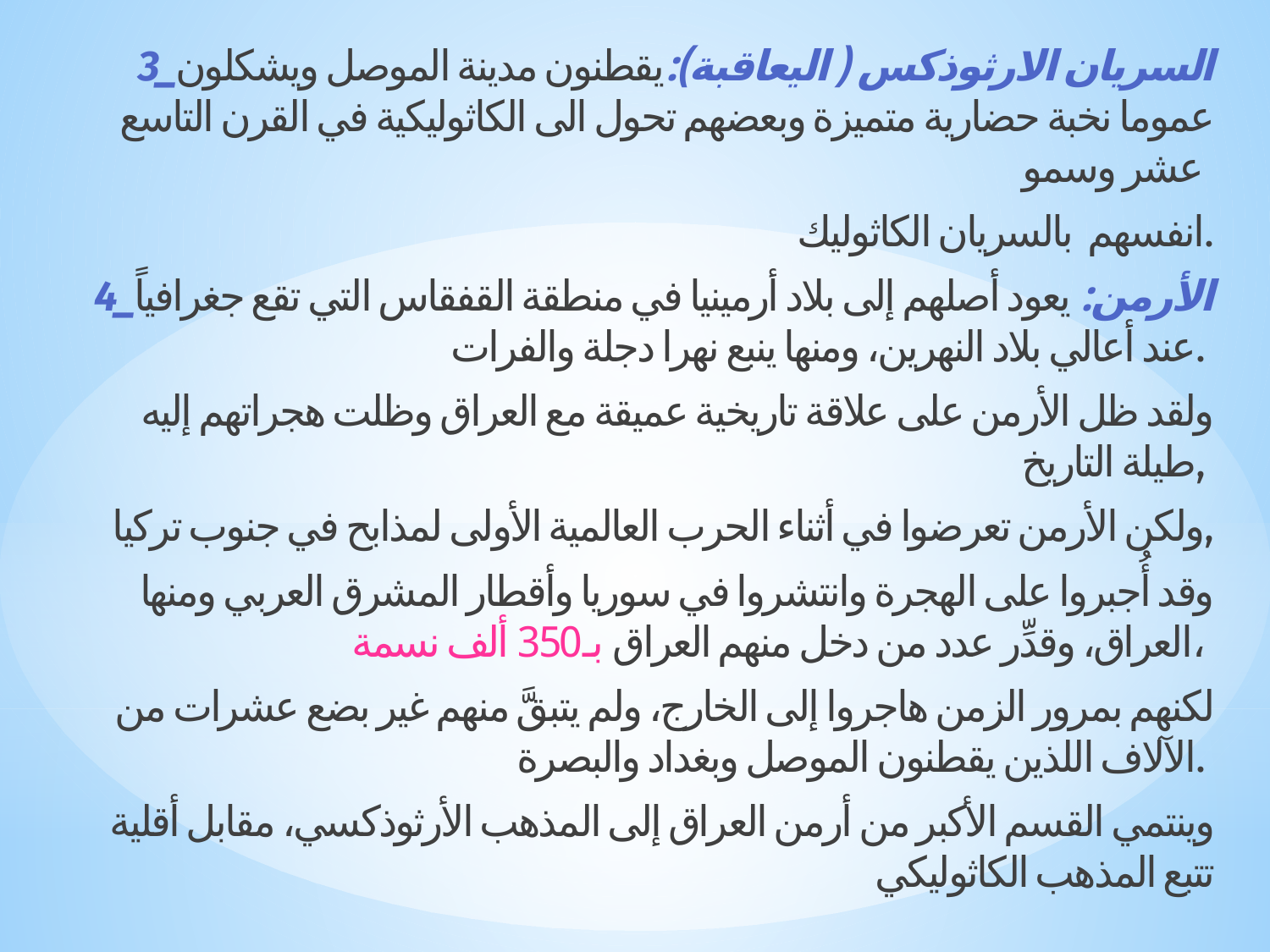

3_السريان الارثوذكس ( اليعاقبة):يقطنون مدينة الموصل ويشكلون عموما نخبة حضارية متميزة وبعضهم تحول الى الكاثوليكية في القرن التاسع عشر وسمو
انفسهم  بالسريان الكاثوليك.
4_الأرمن: يعود أصلهم إلى بلاد أرمينيا في منطقة القفقاس التي تقع جغرافياً عند أعالي بلاد النهرين، ومنها ينبع نهرا دجلة والفرات.
ولقد ظل الأرمن على علاقة تاريخية عميقة مع العراق وظلت هجراتهم إليه طيلة التاريخ,
ولكن الأرمن تعرضوا في أثناء الحرب العالمية الأولى لمذابح في جنوب تركيا,
وقد أُجبروا على الهجرة وانتشروا في سوريا وأقطار المشرق العربي ومنها العراق، وقدِّر عدد من دخل منهم العراق بـ350 ألف نسمة،
لكنهم بمرور الزمن هاجروا إلى الخارج، ولم يتبقَّ منهم غير بضع عشرات من الآلاف اللذين يقطنون الموصل وبغداد والبصرة.
وينتمي القسم الأكبر من أرمن العراق إلى المذهب الأرثوذكسي، مقابل أقلية تتبع المذهب الكاثوليكي